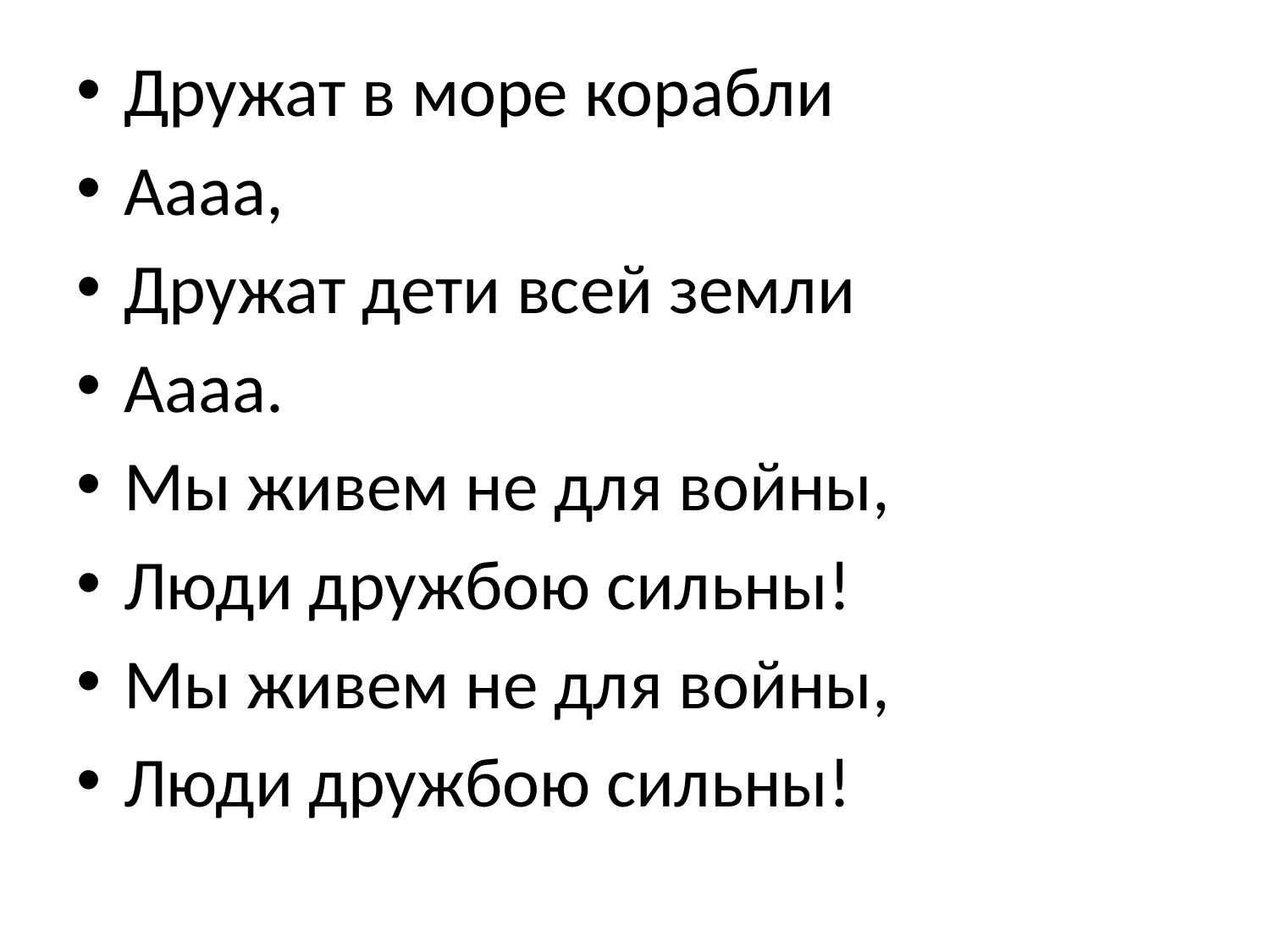

#
Дружат в море корабли
Аааа,
Дружат дети всей земли
Аааа.
Мы живем не для войны,
Люди дружбою сильны!
Мы живем не для войны,
Люди дружбою сильны!